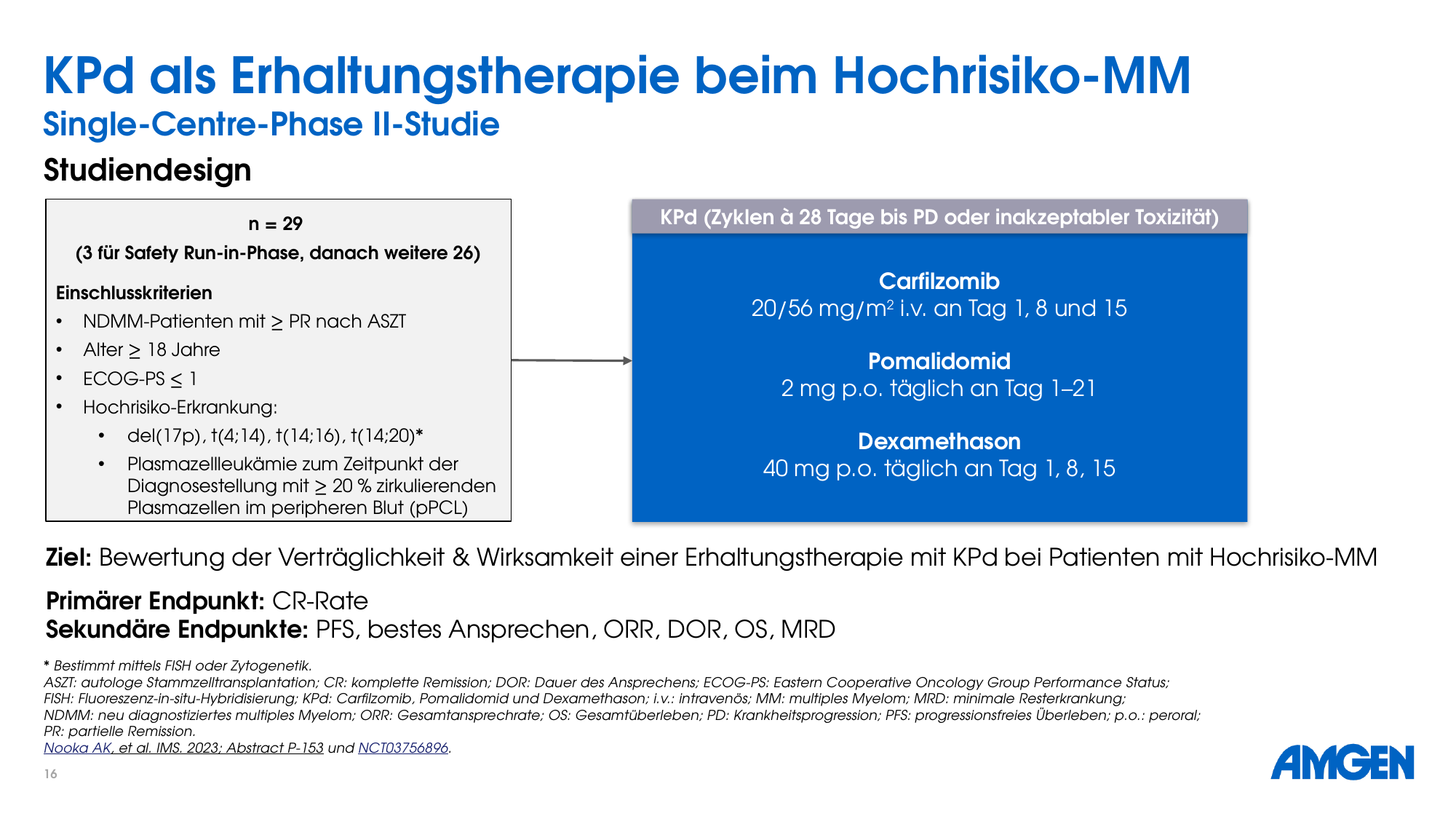

# KPd als Erhaltungstherapie beim Hochrisiko-MM Single-Centre-Phase II-Studie
Studiendesign
KPd (Zyklen à 28 Tage bis PD oder inakzeptabler Toxizität)
n = 29
(3 für Safety Run-in-Phase, danach weitere 26)

Einschlusskriterien
NDMM-Patienten mit ≥ PR nach ASZT
Alter ≥ 18 Jahre
ECOG-PS ≤ 1
Hochrisiko-Erkrankung:
del(17p), t(4;14), t(14;16), t(14;20)*
Plasmazellleukämie zum Zeitpunkt der Diagnosestellung mit ≥ 20 % zirkulierenden Plasmazellen im peripheren Blut (pPCL)

Carfilzomib
20/56 mg/m2 i.v. an Tag 1, 8 und 15

Pomalidomid
2 mg p.o. täglich an Tag 1–21

Dexamethason
40 mg p.o. täglich an Tag 1, 8, 15
Ziel: Bewertung der Verträglichkeit & Wirksamkeit einer Erhaltungstherapie mit KPd bei Patienten mit Hochrisiko-MM

Primärer Endpunkt: CR-Rate
Sekundäre Endpunkte: PFS, bestes Ansprechen, ORR, DOR, OS, MRD
* Bestimmt mittels FISH oder Zytogenetik.
ASZT: autologe Stammzelltransplantation; CR: komplette Remission; DOR: Dauer des Ansprechens; ECOG-PS: Eastern Cooperative Oncology Group Performance Status;
FISH: Fluoreszenz-in-situ-Hybridisierung; KPd: Carfilzomib, Pomalidomid und Dexamethason; i.v.: intravenös; MM: multiples Myelom; MRD: minimale Resterkrankung;
NDMM: neu diagnostiziertes multiples Myelom; ORR: Gesamtansprechrate; OS: Gesamtüberleben; PD: Krankheitsprogression; PFS: progressionsfreies Überleben; p.o.: peroral;
PR: partielle Remission.
Nooka AK, et al. IMS. 2023; Abstract P-153 und NCT03756896.